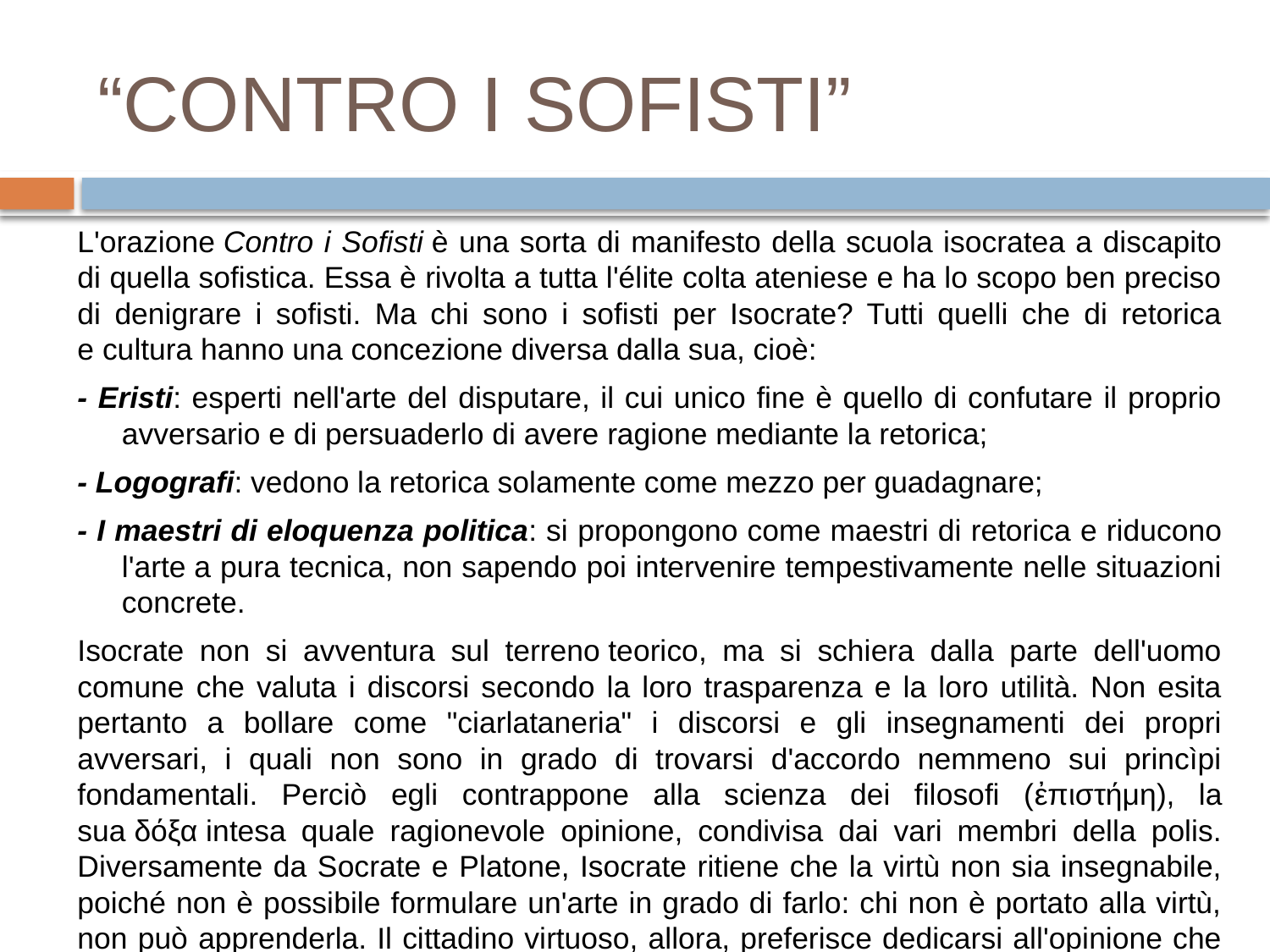

# “CONTRO I SOFISTI”
L'orazione Contro i Sofisti è una sorta di manifesto della scuola isocratea a discapito di quella sofistica. Essa è rivolta a tutta l'élite colta ateniese e ha lo scopo ben preciso di denigrare i sofisti. Ma chi sono i sofisti per Isocrate? Tutti quelli che di retorica e cultura hanno una concezione diversa dalla sua, cioè:
- Eristi: esperti nell'arte del disputare, il cui unico fine è quello di confutare il proprio avversario e di persuaderlo di avere ragione mediante la retorica;
- Logografi: vedono la retorica solamente come mezzo per guadagnare;
- I maestri di eloquenza politica: si propongono come maestri di retorica e riducono l'arte a pura tecnica, non sapendo poi intervenire tempestivamente nelle situazioni concrete.
Isocrate non si avventura sul terreno teorico, ma si schiera dalla parte dell'uomo comune che valuta i discorsi secondo la loro trasparenza e la loro utilità. Non esita pertanto a bollare come "ciarlataneria" i discorsi e gli insegnamenti dei propri avversari, i quali non sono in grado di trovarsi d'accordo nemmeno sui princìpi fondamentali. Perciò egli contrappone alla scienza dei filosofi (ἐπιστήμη), la sua δόξα intesa quale ragionevole opinione, condivisa dai vari membri della polis. Diversamente da Socrate e Platone, Isocrate ritiene che la virtù non sia insegnabile, poiché non è possibile formulare un'arte in grado di farlo: chi non è portato alla virtù, non può apprenderla. Il cittadino virtuoso, allora, preferisce dedicarsi all'opinione che ne hanno i più, ovvero la δόξα della polis, piuttosto che perdere tempo con delle sciocchezze.